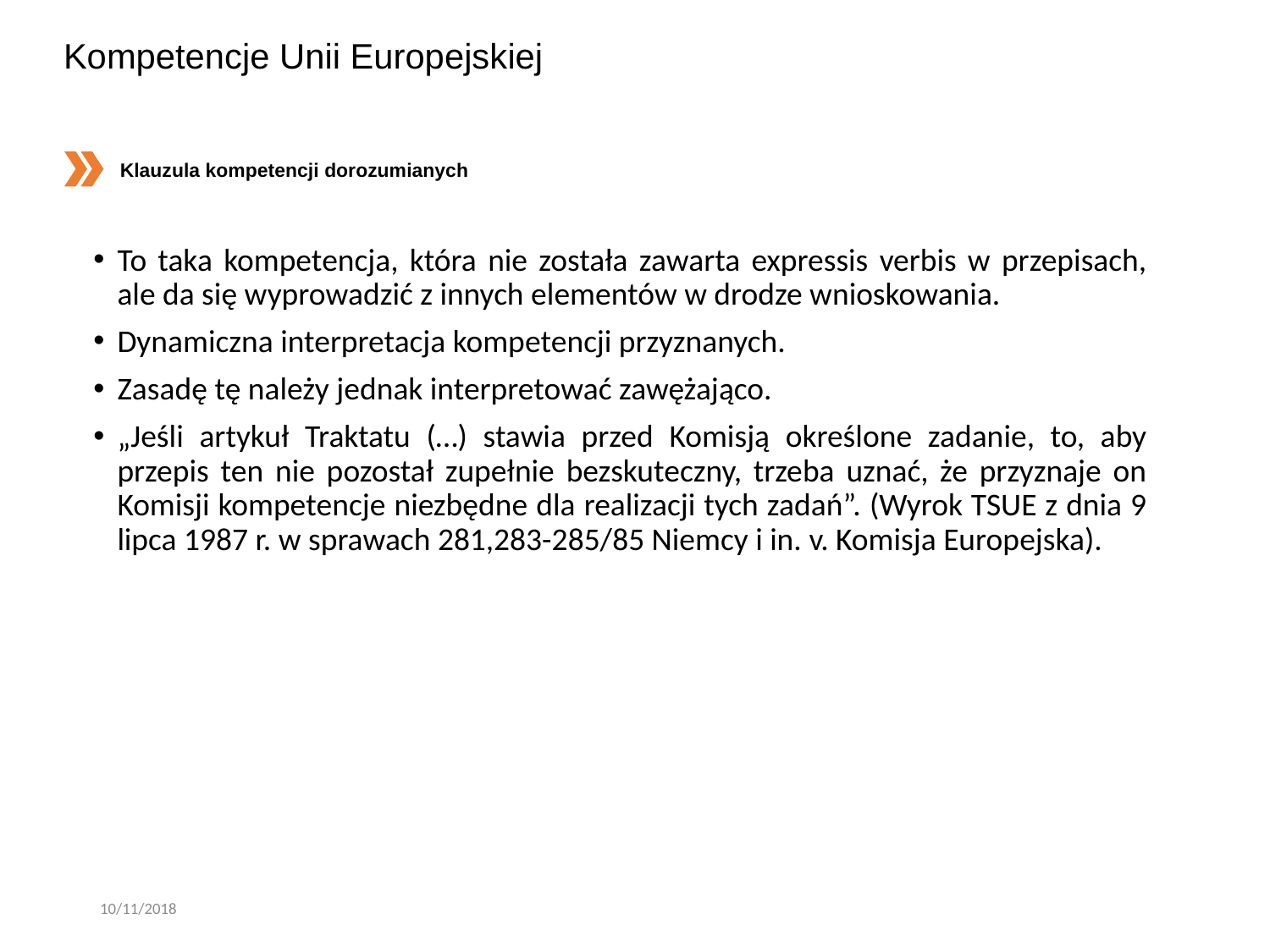

# Kompetencje Unii Europejskiej

Klauzula kompetencji dorozumianych
To taka kompetencja, która nie została zawarta expressis verbis w przepisach, ale da się wyprowadzić z innych elementów w drodze wnioskowania.
Dynamiczna interpretacja kompetencji przyznanych.
Zasadę tę należy jednak interpretować zawężająco.
„Jeśli artykuł Traktatu (…) stawia przed Komisją określone zadanie, to, aby przepis ten nie pozostał zupełnie bezskuteczny, trzeba uznać, że przyznaje on Komisji kompetencje niezbędne dla realizacji tych zadań”. (Wyrok TSUE z dnia 9 lipca 1987 r. w sprawach 281,283-285/85 Niemcy i in. v. Komisja Europejska).

10/11/2018